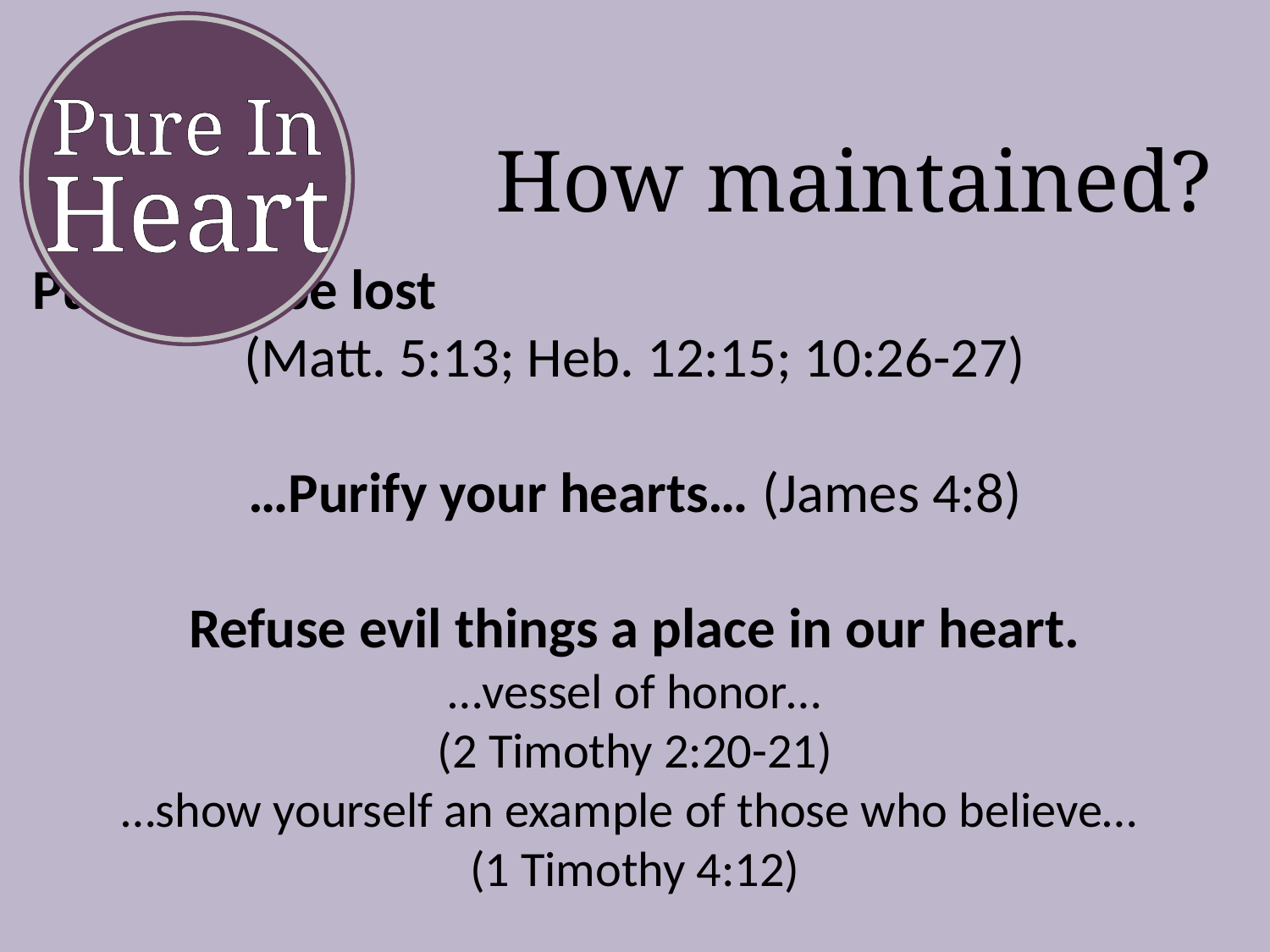

Pure In
Heart
How maintained?
Purity can be lost                                                                (Matt. 5:13; Heb. 12:15; 10:26-27)

…Purify your hearts… (James 4:8)

Refuse evil things a place in our heart.
…vessel of honor…
(2 Timothy 2:20-21)
…show yourself an example of those who believe…
(1 Timothy 4:12)